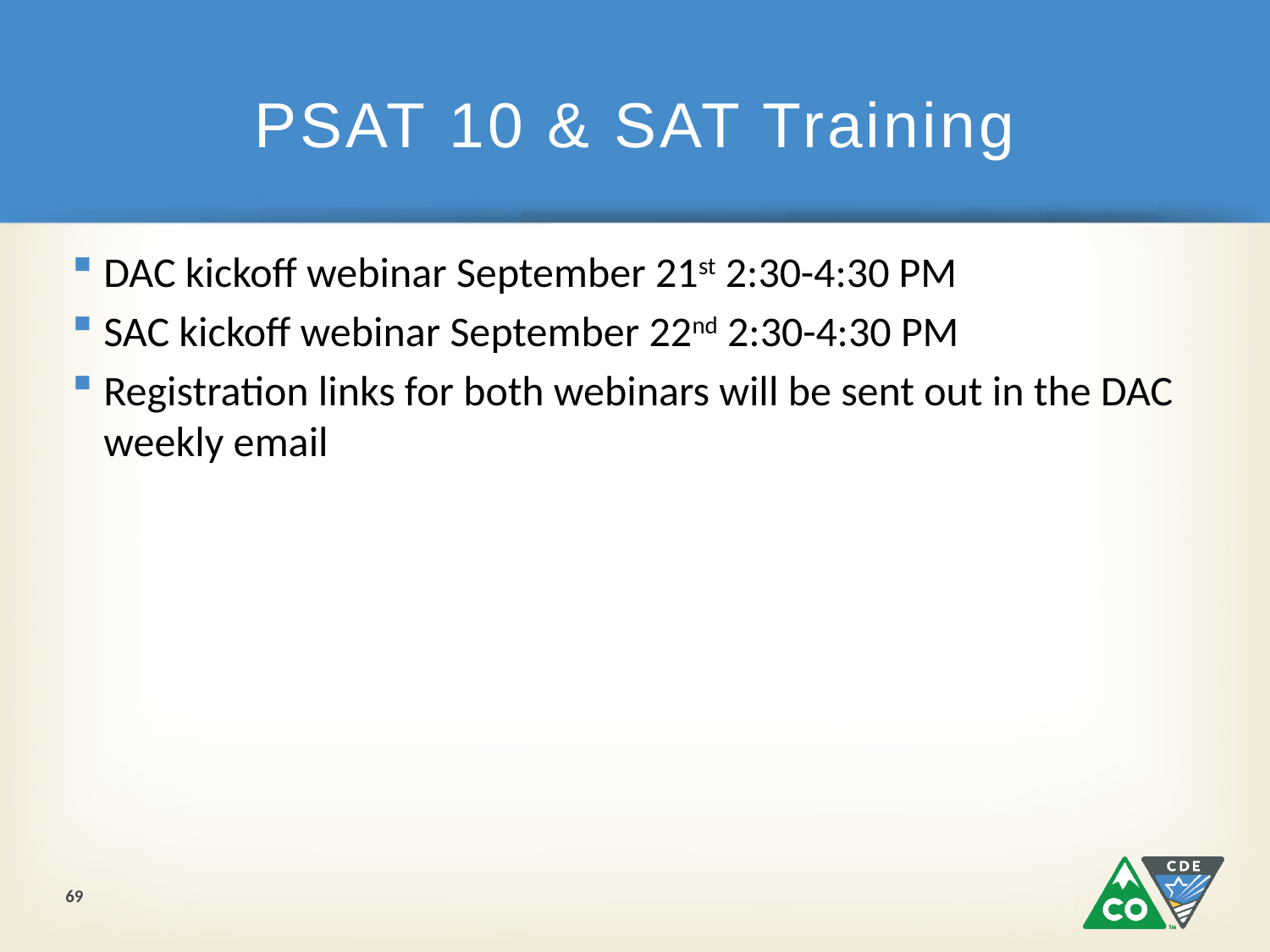

# PSAT 10 & SAT Training
DAC kickoff webinar September 21st 2:30-4:30 PM
SAC kickoff webinar September 22nd 2:30-4:30 PM
Registration links for both webinars will be sent out in the DAC weekly email
69